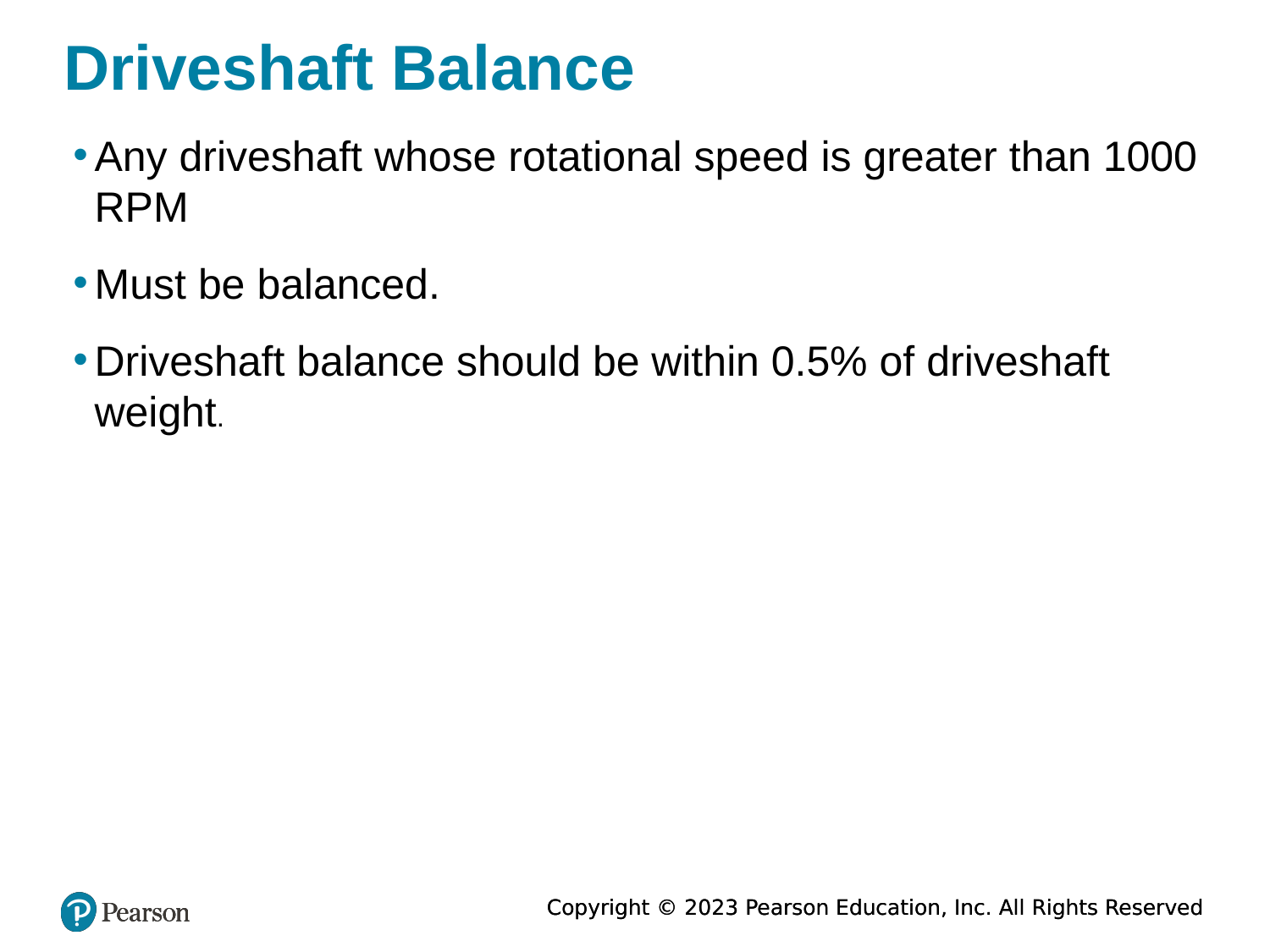

# Driveshaft Balance
Any driveshaft whose rotational speed is greater than 1000 RPM
Must be balanced.
Driveshaft balance should be within 0.5% of driveshaft weight.